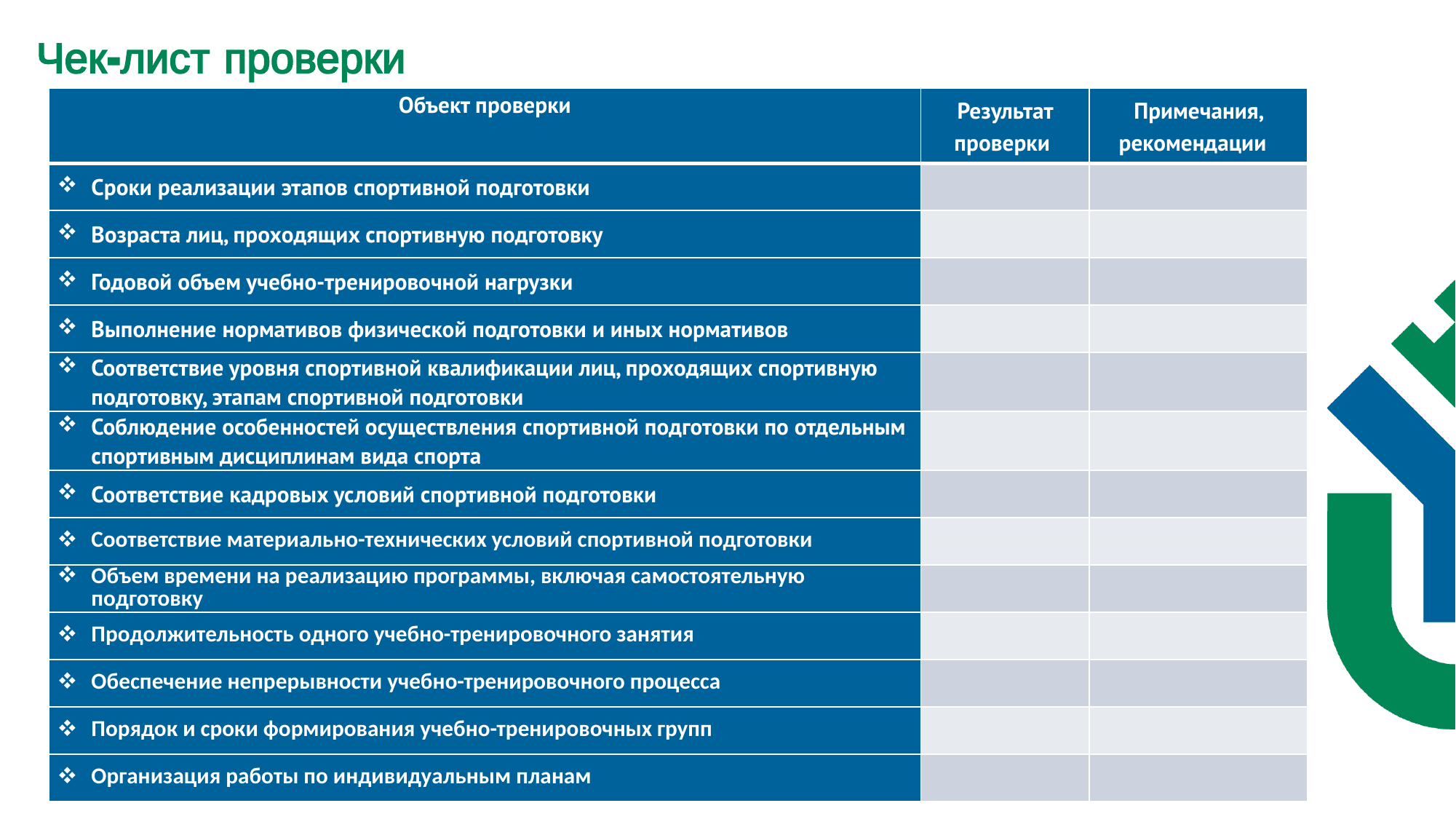

Чек-лист проверки
| Объект проверки | Результат проверки | Примечания, рекомендации |
| --- | --- | --- |
| Сроки реализации этапов спортивной подготовки |  |  |
| Возраста лиц, проходящих спортивную подготовку |  |  |
| Годовой объем учебно-тренировочной нагрузки |  |  |
| Выполнение нормативов физической подготовки и иных нормативов |  |  |
| Соответствие уровня спортивной квалификации лиц, проходящих спортивную подготовку, этапам спортивной подготовки |  |  |
| Соблюдение особенностей осуществления спортивной подготовки по отдельным спортивным дисциплинам вида спорта |  |  |
| Соответствие кадровых условий спортивной подготовки |  |  |
| Соответствие материально-технических условий спортивной подготовки |  |  |
| Объем времени на реализацию программы, включая самостоятельную подготовку |  |  |
| Продолжительность одного учебно-тренировочного занятия |  |  |
| Обеспечение непрерывности учебно-тренировочного процесса |  |  |
| Порядок и сроки формирования учебно-тренировочных групп |  |  |
| Организация работы по индивидуальным планам |  |  |